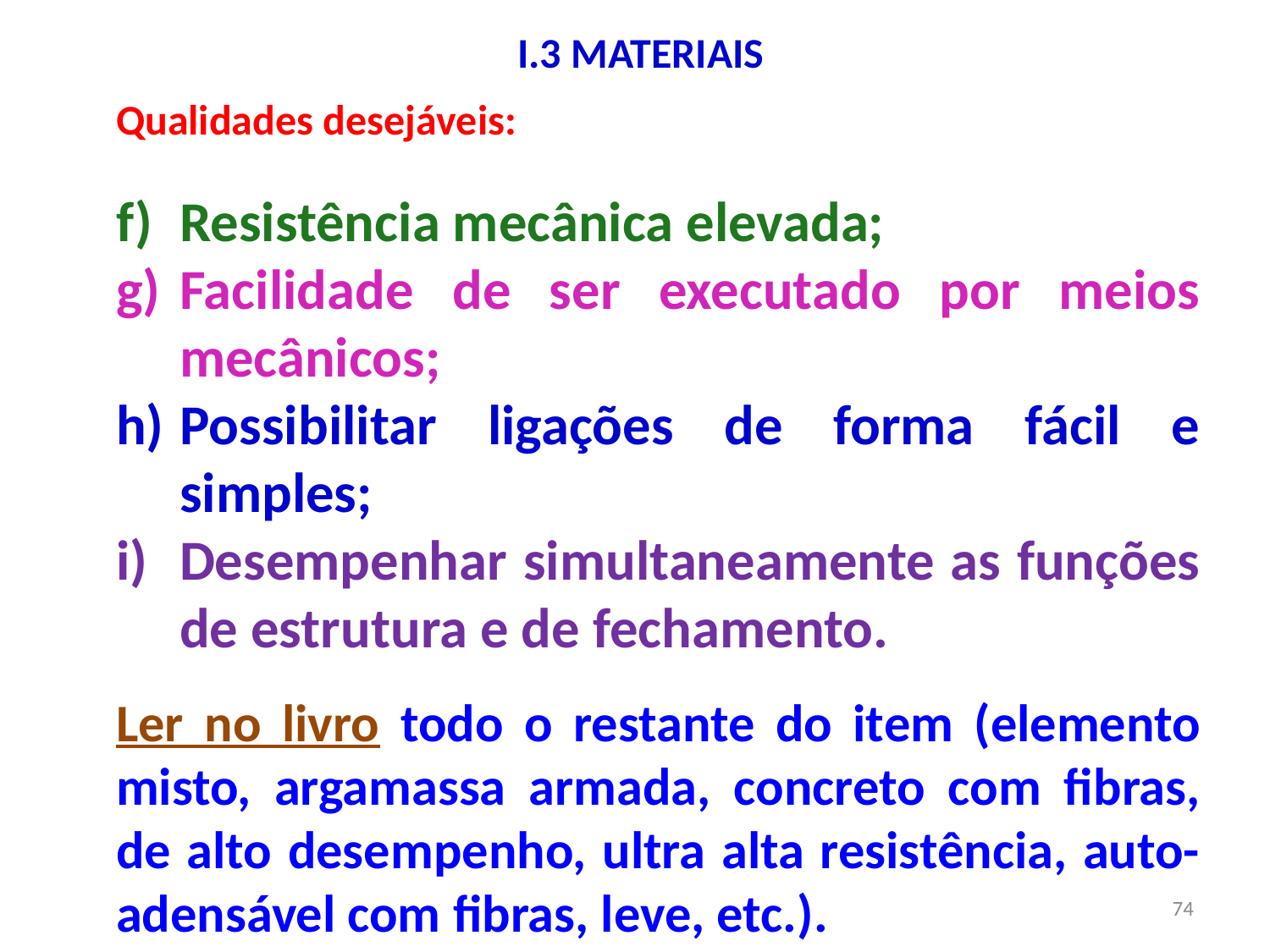

# I.3 MATERIAIS
Qualidades desejáveis:

Resistência mecânica elevada;
Facilidade de ser executado por meios mecânicos;
Possibilitar ligações de forma fácil e simples;
Desempenhar simultaneamente as funções de estrutura e de fechamento.

Ler no livro todo o restante do item (elemento misto, argamassa armada, concreto com fibras, de alto desempenho, ultra alta resistência, auto-adensável com fibras, leve, etc.).
74